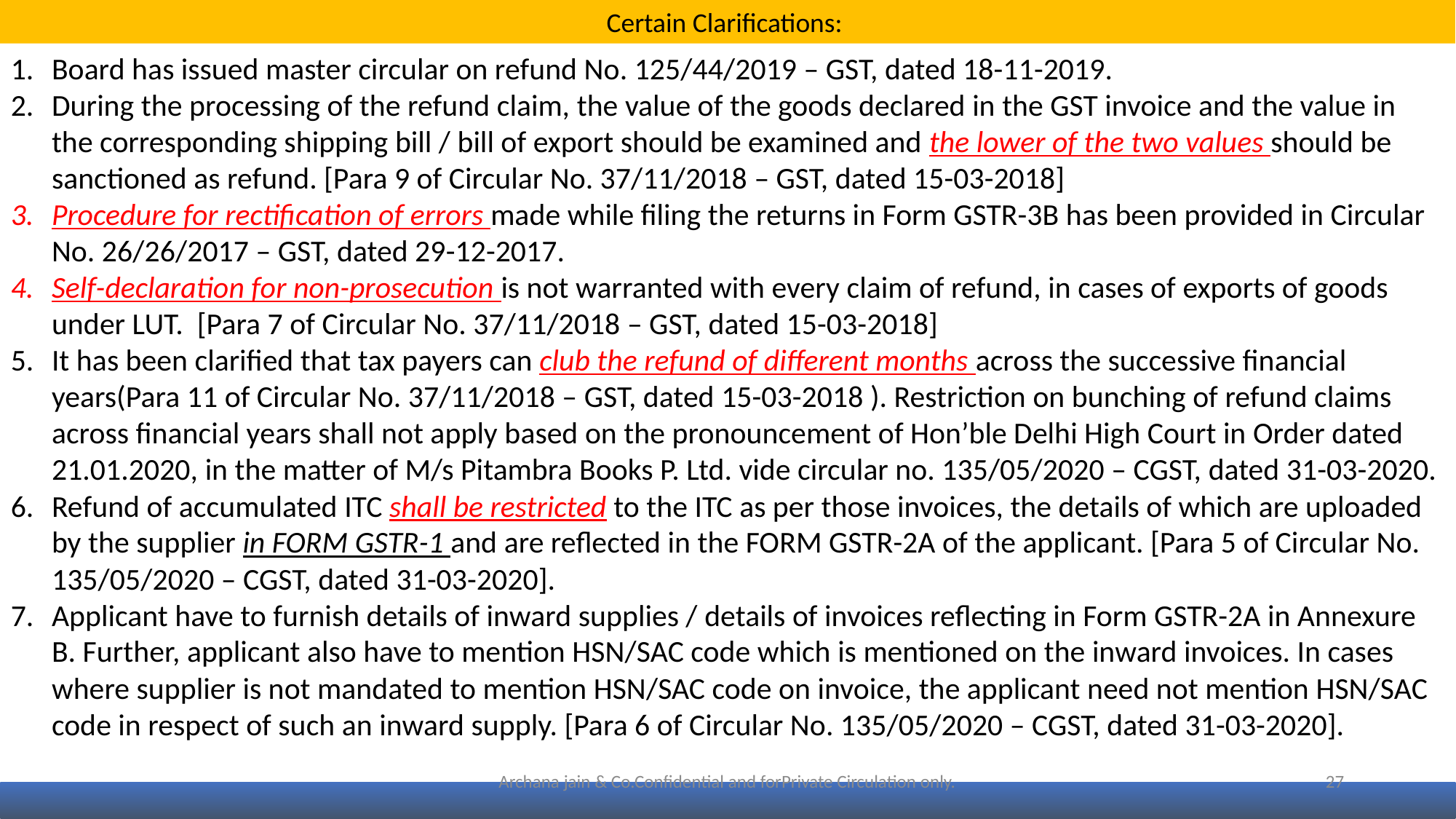

Certain Clarifications:
Board has issued master circular on refund No. 125/44/2019 – GST, dated 18-11-2019.
During the processing of the refund claim, the value of the goods declared in the GST invoice and the value in the corresponding shipping bill / bill of export should be examined and the lower of the two values should be sanctioned as refund. [Para 9 of Circular No. 37/11/2018 – GST, dated 15-03-2018]
Procedure for rectification of errors made while filing the returns in Form GSTR-3B has been provided in Circular No. 26/26/2017 – GST, dated 29-12-2017.
Self-declaration for non-prosecution is not warranted with every claim of refund, in cases of exports of goods under LUT.  [Para 7 of Circular No. 37/11/2018 – GST, dated 15-03-2018]
It has been clarified that tax payers can club the refund of different months across the successive financial years(Para 11 of Circular No. 37/11/2018 – GST, dated 15-03-2018 ). Restriction on bunching of refund claims across financial years shall not apply based on the pronouncement of Hon’ble Delhi High Court in Order dated 21.01.2020, in the matter of M/s Pitambra Books P. Ltd. vide circular no. 135/05/2020 – CGST, dated 31-03-2020.
Refund of accumulated ITC shall be restricted to the ITC as per those invoices, the details of which are uploaded by the supplier in FORM GSTR-1 and are reflected in the FORM GSTR-2A of the applicant. [Para 5 of Circular No. 135/05/2020 – CGST, dated 31-03-2020].
Applicant have to furnish details of inward supplies / details of invoices reflecting in Form GSTR-2A in Annexure B. Further, applicant also have to mention HSN/SAC code which is mentioned on the inward invoices. In cases where supplier is not mandated to mention HSN/SAC code on invoice, the applicant need not mention HSN/SAC code in respect of such an inward supply. [Para 6 of Circular No. 135/05/2020 – CGST, dated 31-03-2020].
Archana jain & Co.Confidential and forPrivate Circulation only.
27